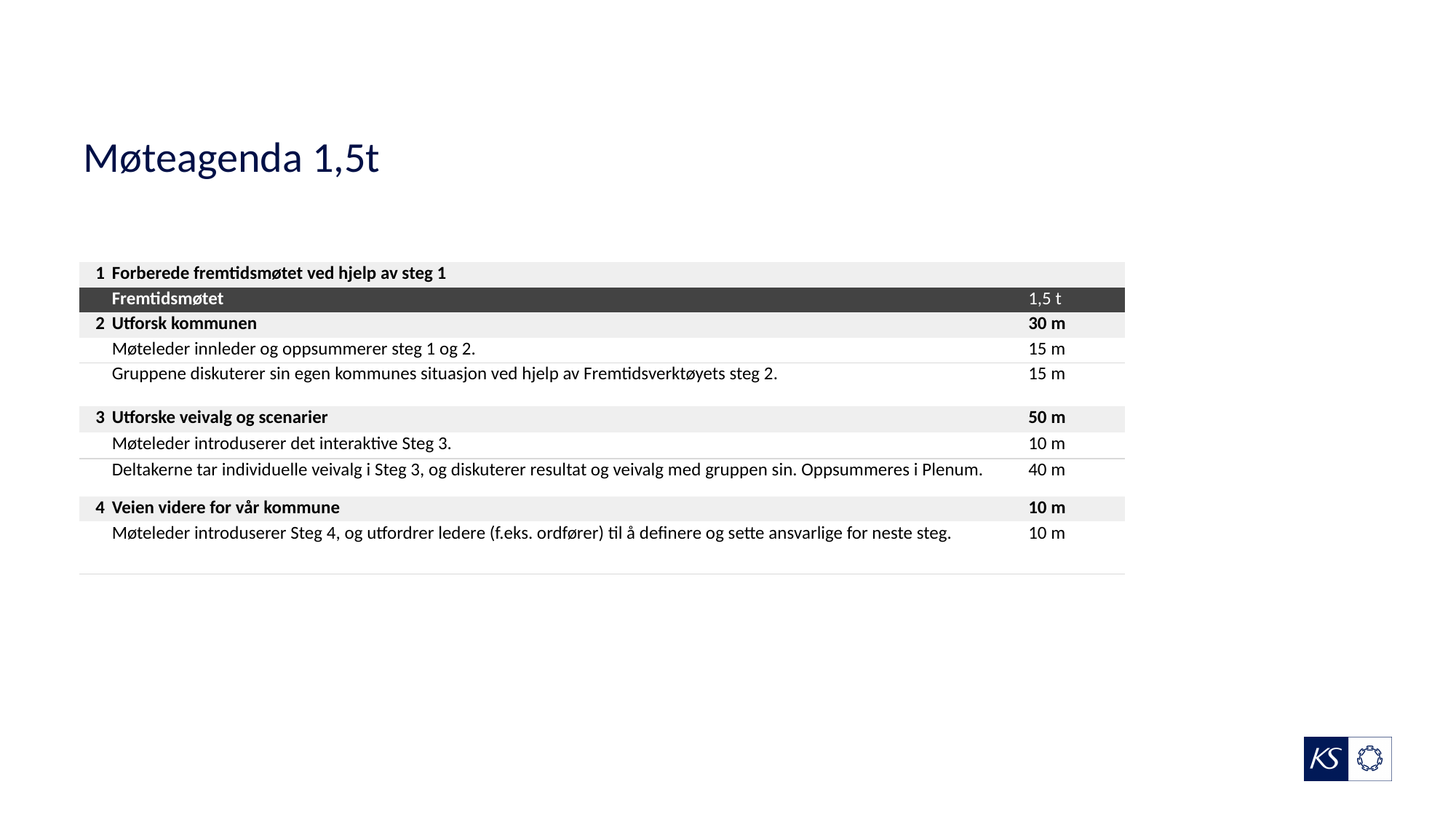

# Møteagenda 1,5t

| 1 | Forberede fremtidsmøtet ved hjelp av steg 1 |  |
| --- | --- | --- |
|  | Fremtidsmøtet | 1,5 t |
| 2 | Utforsk kommunen | 30 m |
|  | Møteleder innleder og oppsummerer steg 1 og 2. | 15 m |
|  | Gruppene diskuterer sin egen kommunes situasjon ved hjelp av Fremtidsverktøyets steg 2. | 15 m |
| 3 | Utforske veivalg og scenarier | 50 m |
|  | Møteleder introduserer det interaktive Steg 3. | 10 m |
|  | Deltakerne tar individuelle veivalg i Steg 3, og diskuterer resultat og veivalg med gruppen sin. Oppsummeres i Plenum. | 40 m |
| 4 | Veien videre for vår kommune | 10 m |
|  | Møteleder introduserer Steg 4, og utfordrer ledere (f.eks. ordfører) til å definere og sette ansvarlige for neste steg. | 10 m |